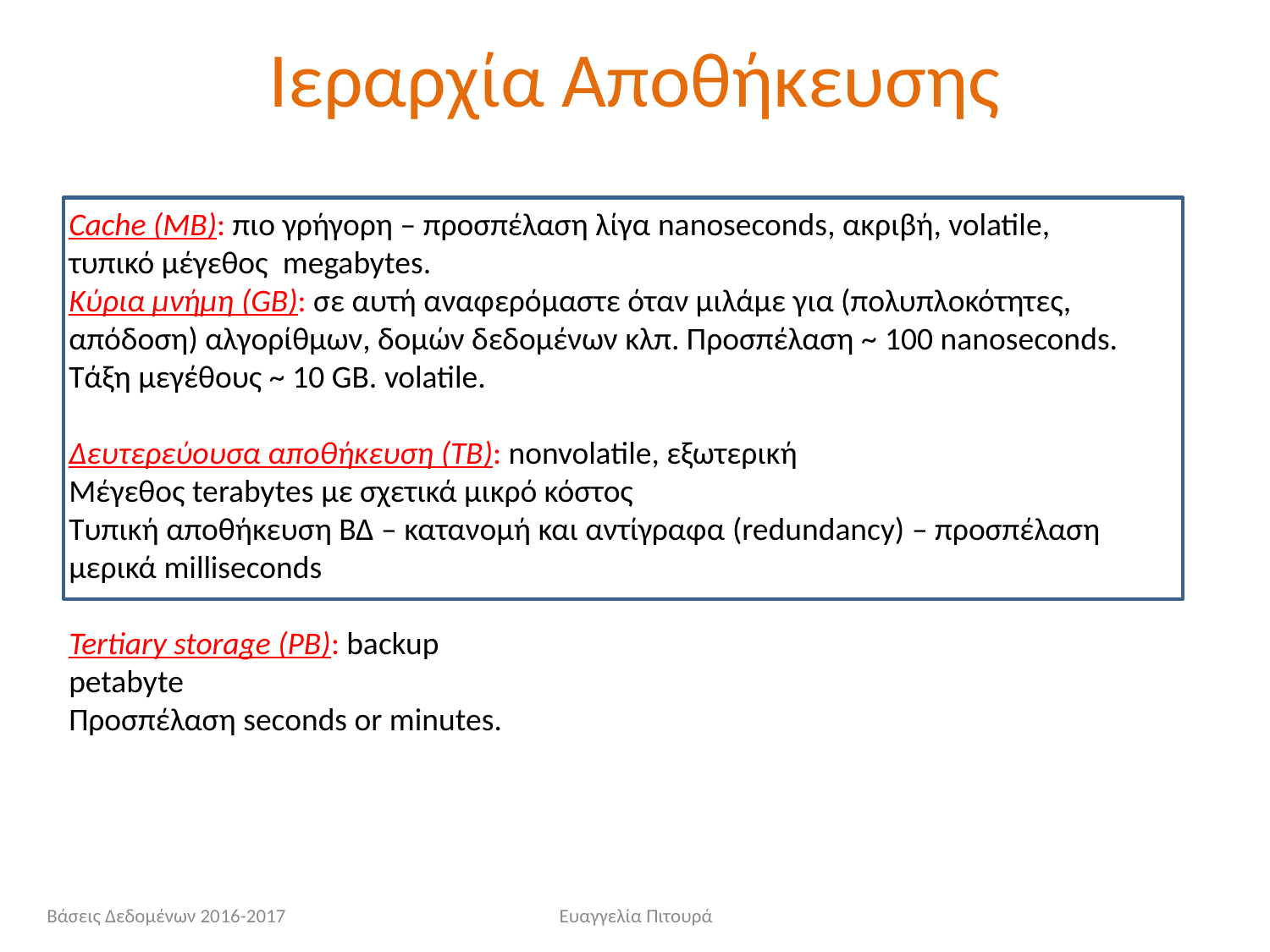

# Ιεραρχία Αποθήκευσης
Cache (MB): πιο γρήγορη – προσπέλαση λίγα nanoseconds, ακριβή, volatile, τυπικό μέγεθος  megabytes.
Κύρια μνήμη (GB): σε αυτή αναφερόμαστε όταν μιλάμε για (πολυπλοκότητες, απόδοση) αλγορίθμων, δομών δεδομένων κλπ. Προσπέλαση ~ 100 nanoseconds. Τάξη μεγέθους ~ 10 GB. volatile.

Δευτερεύουσα αποθήκευση (TB): nonvolatile, εξωτερική
Μέγεθος terabytes με σχετικά μικρό κόστος
Τυπική αποθήκευση ΒΔ – κατανομή και αντίγραφα (redundancy) – προσπέλαση μερικά milliseconds

Tertiary storage (PB): backup
petabyte
Προσπέλαση seconds or minutes.

Βάσεις Δεδομένων 2016-2017
Ευαγγελία Πιτουρά